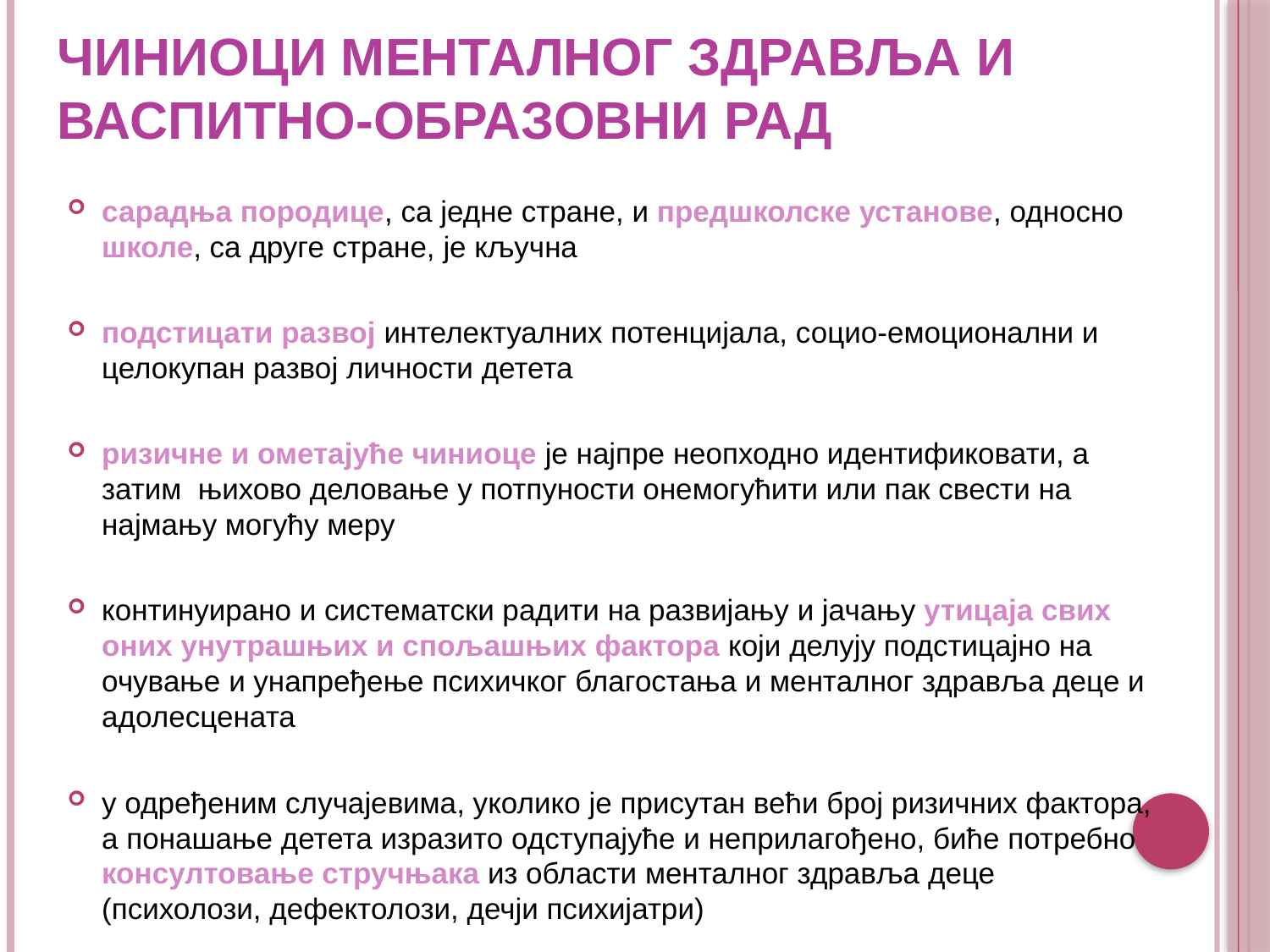

# ЧИНИОЦИ МЕНТАЛНОГ ЗДРАВЉА И ВАСПИТНО-ОБРАЗОВНИ РАД
сарадња породице, са једне стране, и предшколске установе, односно школе, са друге стране, је кључна

подстицати развој интелектуалних потенцијала, социо-емоционални и целокупан развој личности детета

ризичне и ометајуће чиниоце је најпре неопходно идентификовати, а затим  њихово деловање у потпуности онемогућити или пак свести на најмању могућу меру

континуирано и систематски радити на развијању и јачању утицаја свих оних унутрашњих и спољашњих фактора који делују подстицајно на очување и унапређење психичког благостања и менталног здравља деце и адолесцената

у одређеним случајевима, уколико је присутан већи број ризичних фактора, а понашање детета изразито одступајуће и неприлагођено, биће потребно консултовање стручњака из области менталног здравља деце (психолози, дефектолози, дечји психијатри)